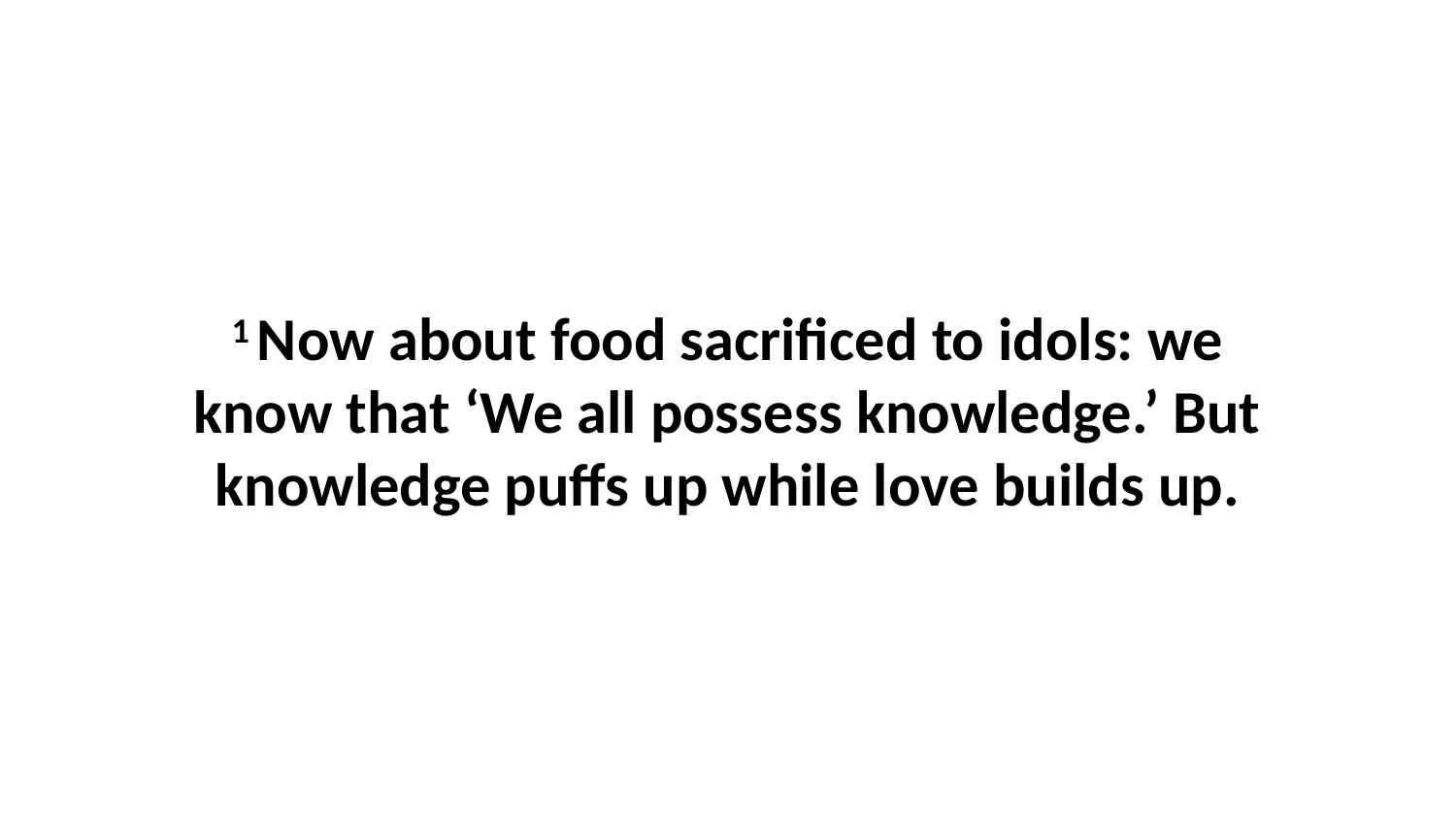

1 Now about food sacrificed to idols: we know that ‘We all possess knowledge.’ But knowledge puffs up while love builds up.